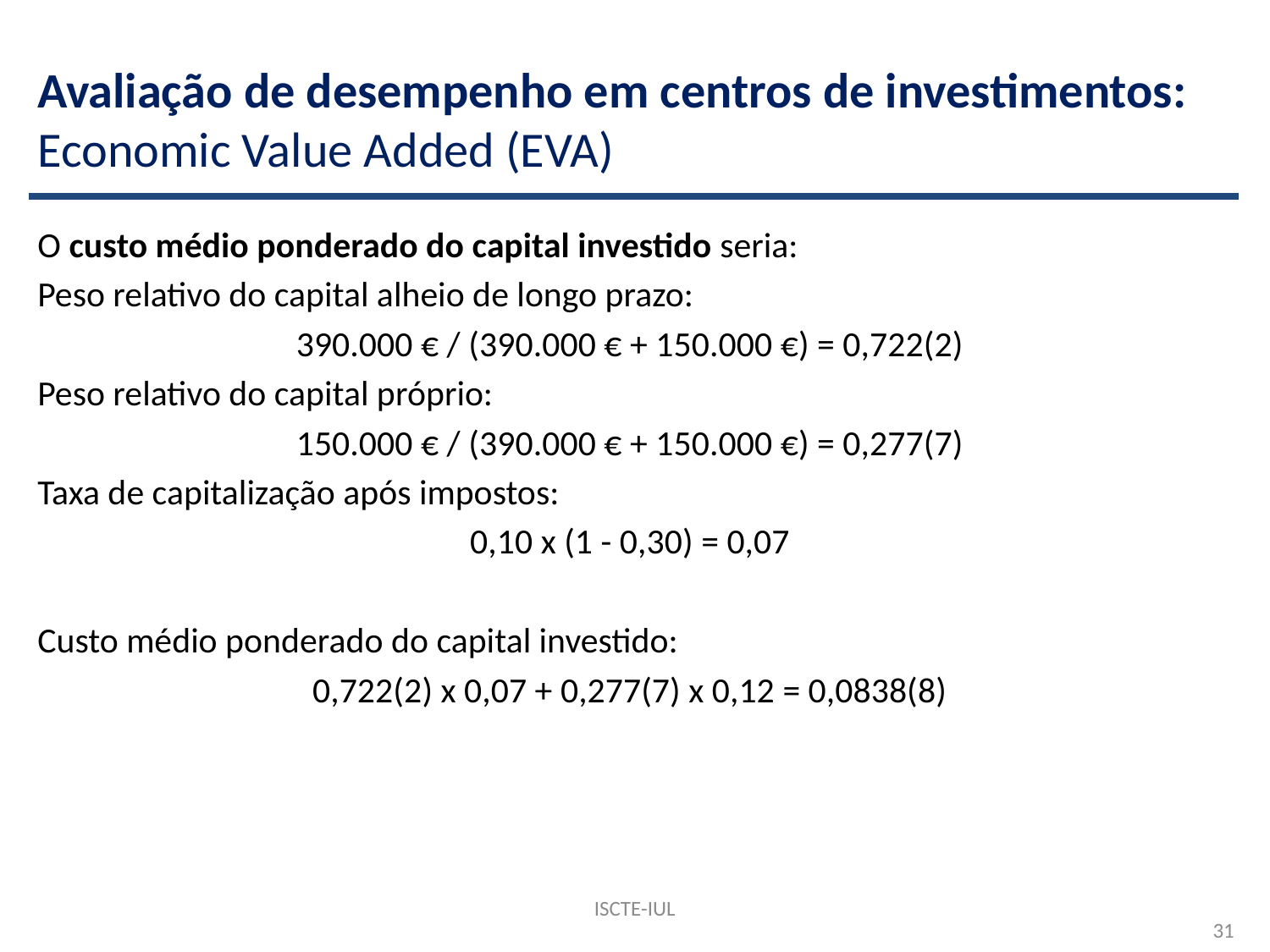

# Avaliação de desempenho em centros de investimentos: Economic Value Added (EVA)

O custo médio ponderado do capital investido seria:
Peso relativo do capital alheio de longo prazo:
390.000 € / (390.000 € + 150.000 €) = 0,722(2)
Peso relativo do capital próprio:
150.000 € / (390.000 € + 150.000 €) = 0,277(7)
Taxa de capitalização após impostos:
0,10 x (1 - 0,30) = 0,07

Custo médio ponderado do capital investido:
0,722(2) x 0,07 + 0,277(7) x 0,12 = 0,0838(8)
ISCTE-IUL
31